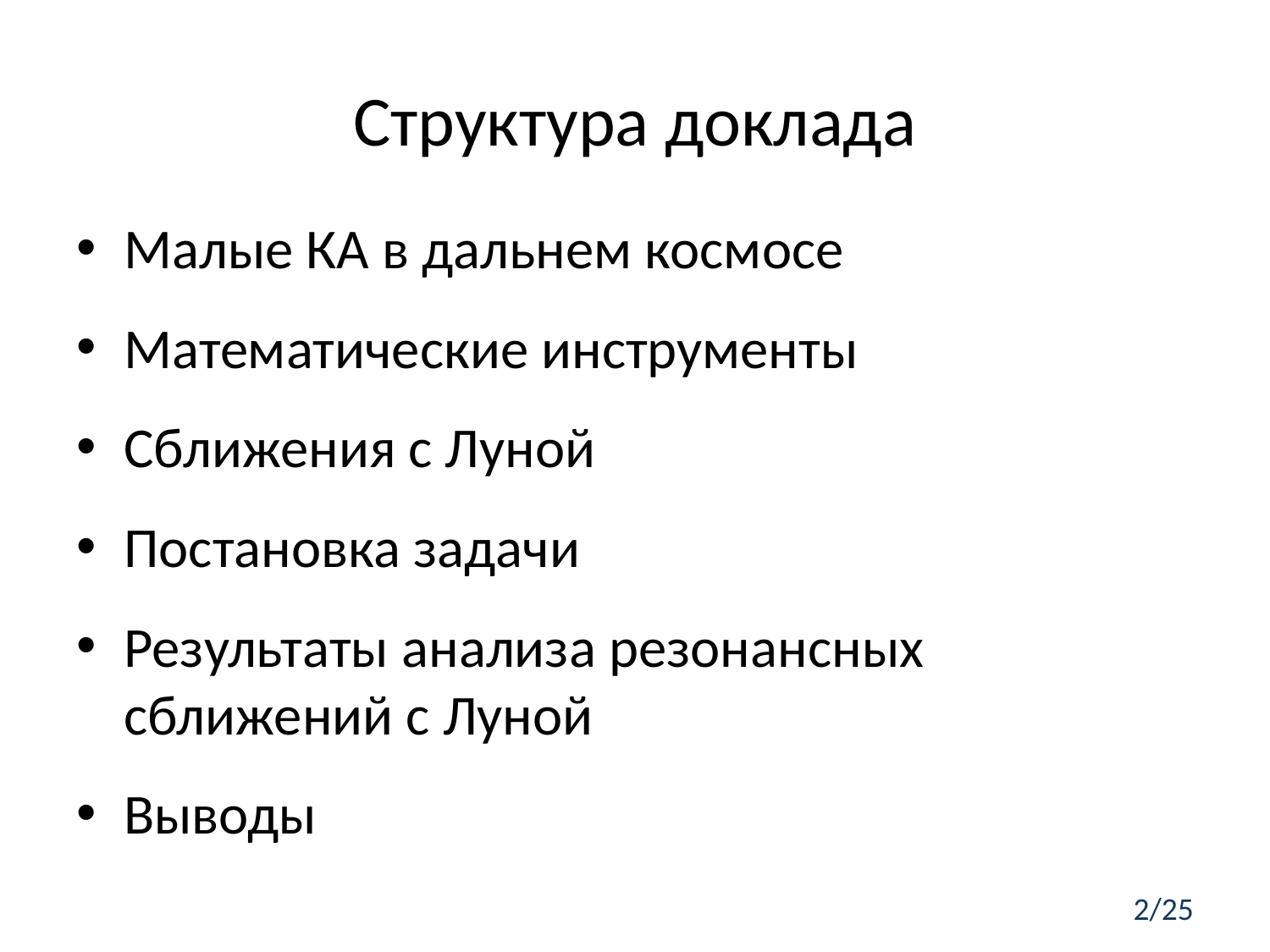

# Структура доклада
Малые КА в дальнем космосе
Математические инструменты
Сближения с Луной
Постановка задачи
Результаты анализа резонансных сближений с Луной
Выводы

2/25